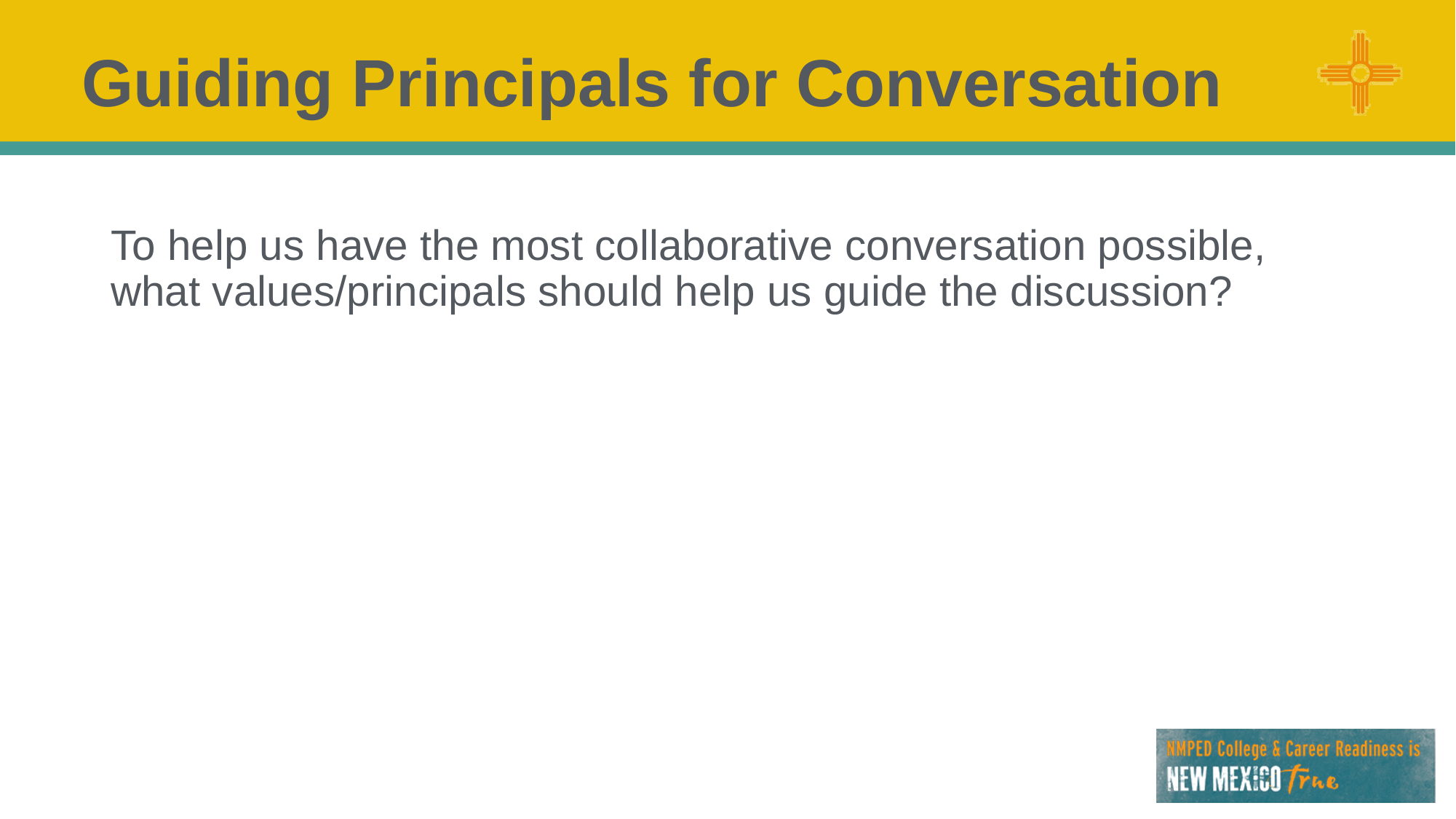

# Guiding Principals for Conversation
To help us have the most collaborative conversation possible, what values/principals should help us guide the discussion?